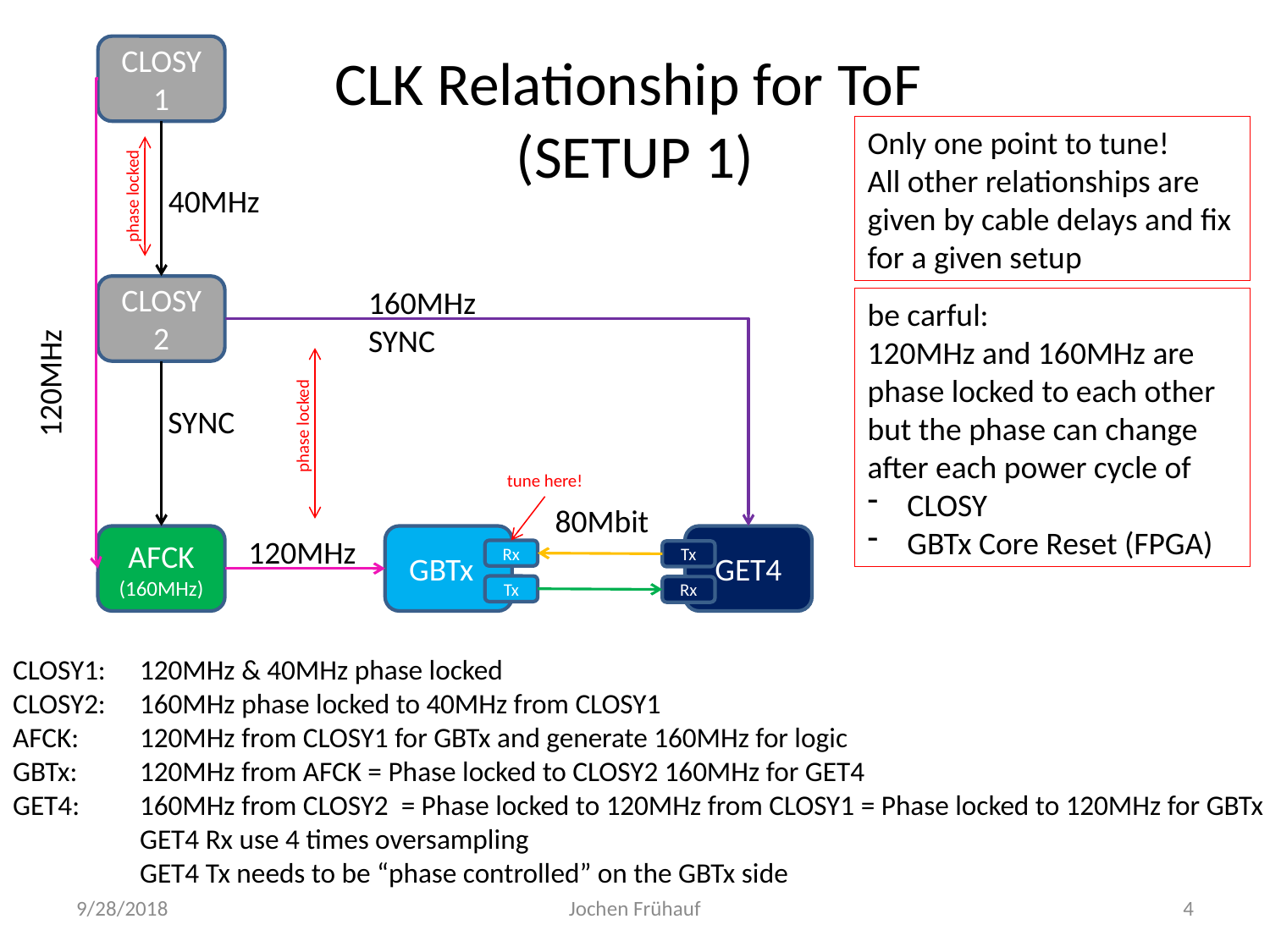

CLOSY1
# CLK Relationship for ToF (SETUP 1)
Only one point to tune!
All other relationships are given by cable delays and fix for a given setup
40MHz
phase locked
CLOSY2
160MHz
SYNC
be carful:
120MHz and 160MHz are phase locked to each other but the phase can change after each power cycle of
CLOSY
GBTx Core Reset (FPGA)
120MHz
SYNC
phase locked
tune here!
80Mbit
AFCK
(160MHz)
GBTx
GET4
120MHz
Rx
Tx
Tx
Rx
CLOSY1: 	120MHz & 40MHz phase locked
CLOSY2: 	160MHz phase locked to 40MHz from CLOSY1
AFCK:	120MHz from CLOSY1 for GBTx and generate 160MHz for logic
GBTx:	120MHz from AFCK = Phase locked to CLOSY2 160MHz for GET4
GET4:	160MHz from CLOSY2  = Phase locked to 120MHz from CLOSY1 = Phase locked to 120MHz for GBTx
	GET4 Rx use 4 times oversampling
	GET4 Tx needs to be “phase controlled” on the GBTx side

9/28/2018
Jochen Frühauf
4